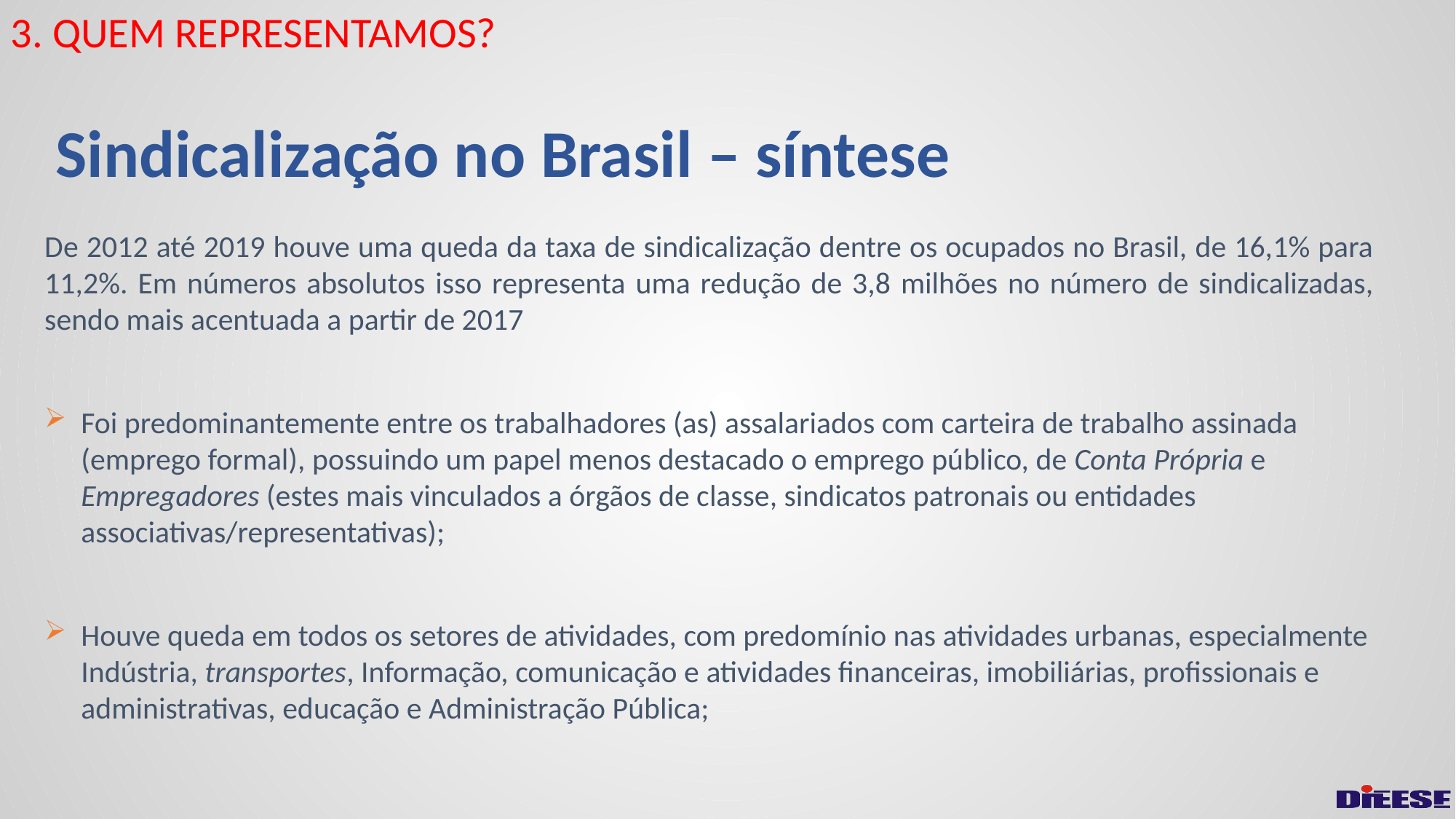

3. QUEM REPRESENTAMOS?
# Sindicalização no Brasil – síntese
De 2012 até 2019 houve uma queda da taxa de sindicalização dentre os ocupados no Brasil, de 16,1% para 11,2%. Em números absolutos isso representa uma redução de 3,8 milhões no número de sindicalizadas, sendo mais acentuada a partir de 2017

Foi predominantemente entre os trabalhadores (as) assalariados com carteira de trabalho assinada (emprego formal), possuindo um papel menos destacado o emprego público, de Conta Própria e Empregadores (estes mais vinculados a órgãos de classe, sindicatos patronais ou entidades associativas/representativas);

Houve queda em todos os setores de atividades, com predomínio nas atividades urbanas, especialmente Indústria, transportes, Informação, comunicação e atividades financeiras, imobiliárias, profissionais e administrativas, educação e Administração Pública;